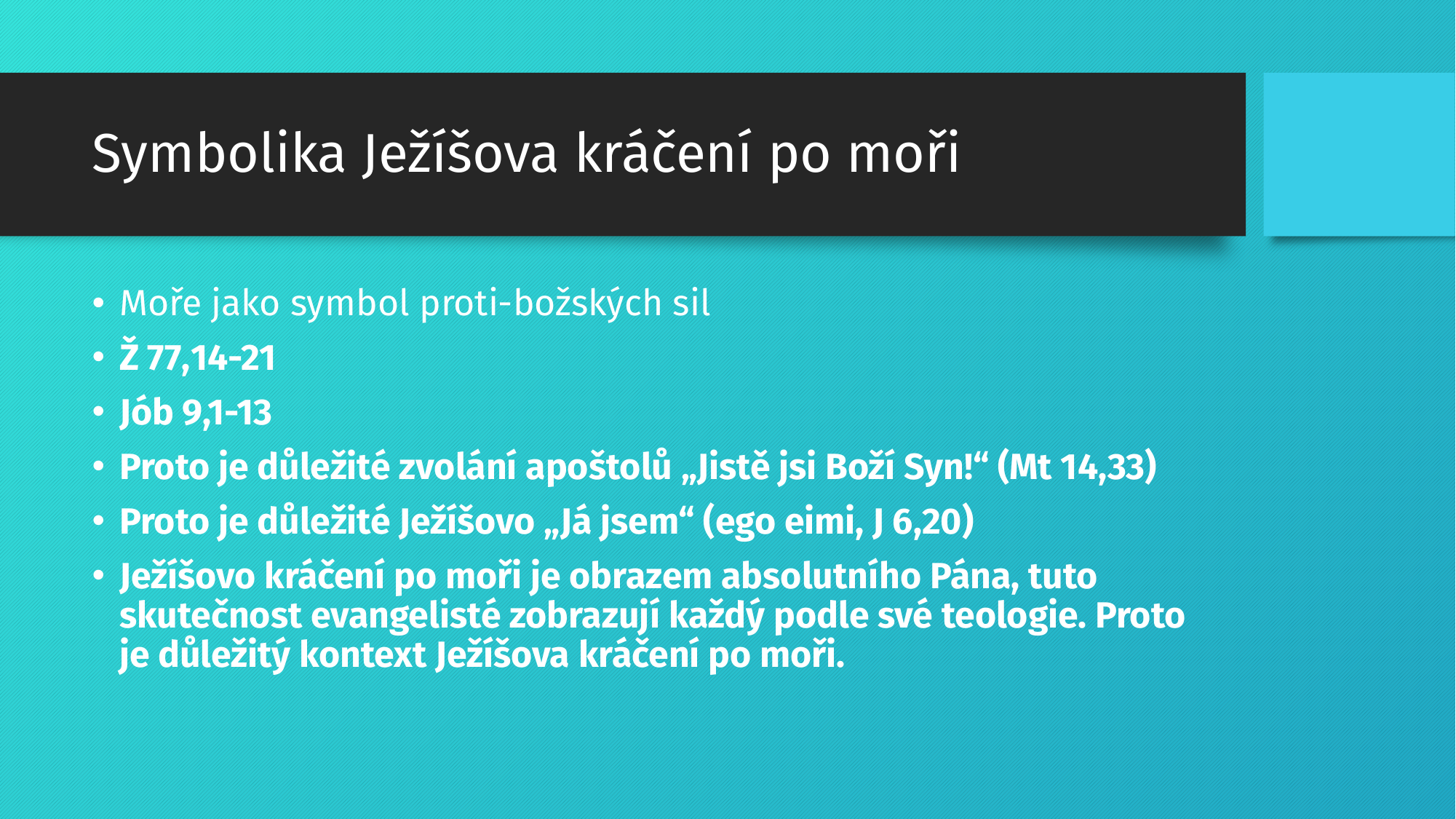

# Symbolika Ježíšova kráčení po moři
Moře jako symbol proti-božských sil
Ž 77,14-21
Jób 9,1-13
Proto je důležité zvolání apoštolů „Jistě jsi Boží Syn!“ (Mt 14,33)
Proto je důležité Ježíšovo „Já jsem“ (ego eimi, J 6,20)
Ježíšovo kráčení po moři je obrazem absolutního Pána, tuto skutečnost evangelisté zobrazují každý podle své teologie. Proto je důležitý kontext Ježíšova kráčení po moři.